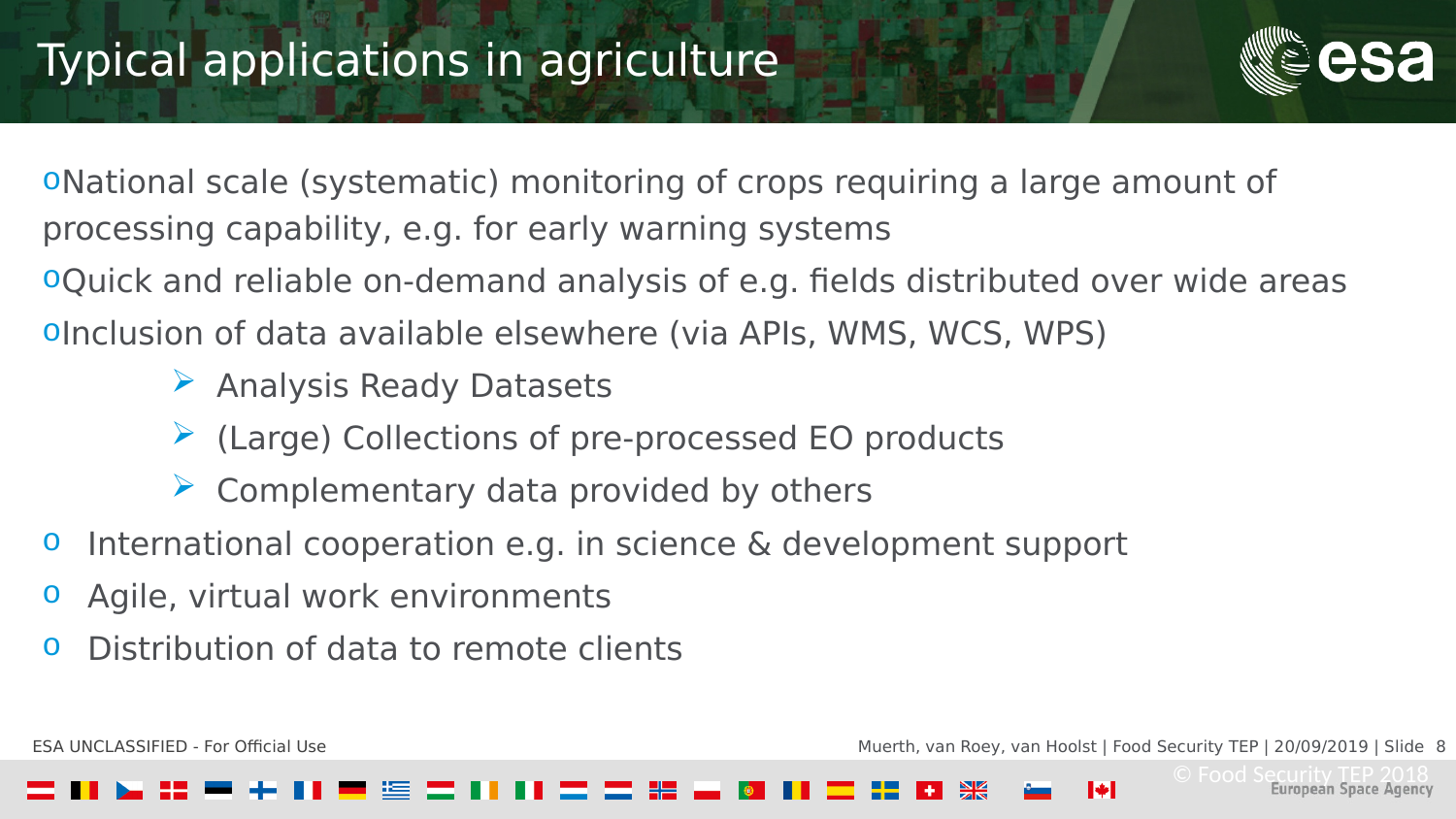

# Typical applications in agriculture
National scale (systematic) monitoring of crops requiring a large amount of processing capability, e.g. for early warning systems
Quick and reliable on-demand analysis of e.g. fields distributed over wide areas
Inclusion of data available elsewhere (via APIs, WMS, WCS, WPS)
Analysis Ready Datasets
(Large) Collections of pre-processed EO products
Complementary data provided by others
International cooperation e.g. in science & development support
Agile, virtual work environments
Distribution of data to remote clients